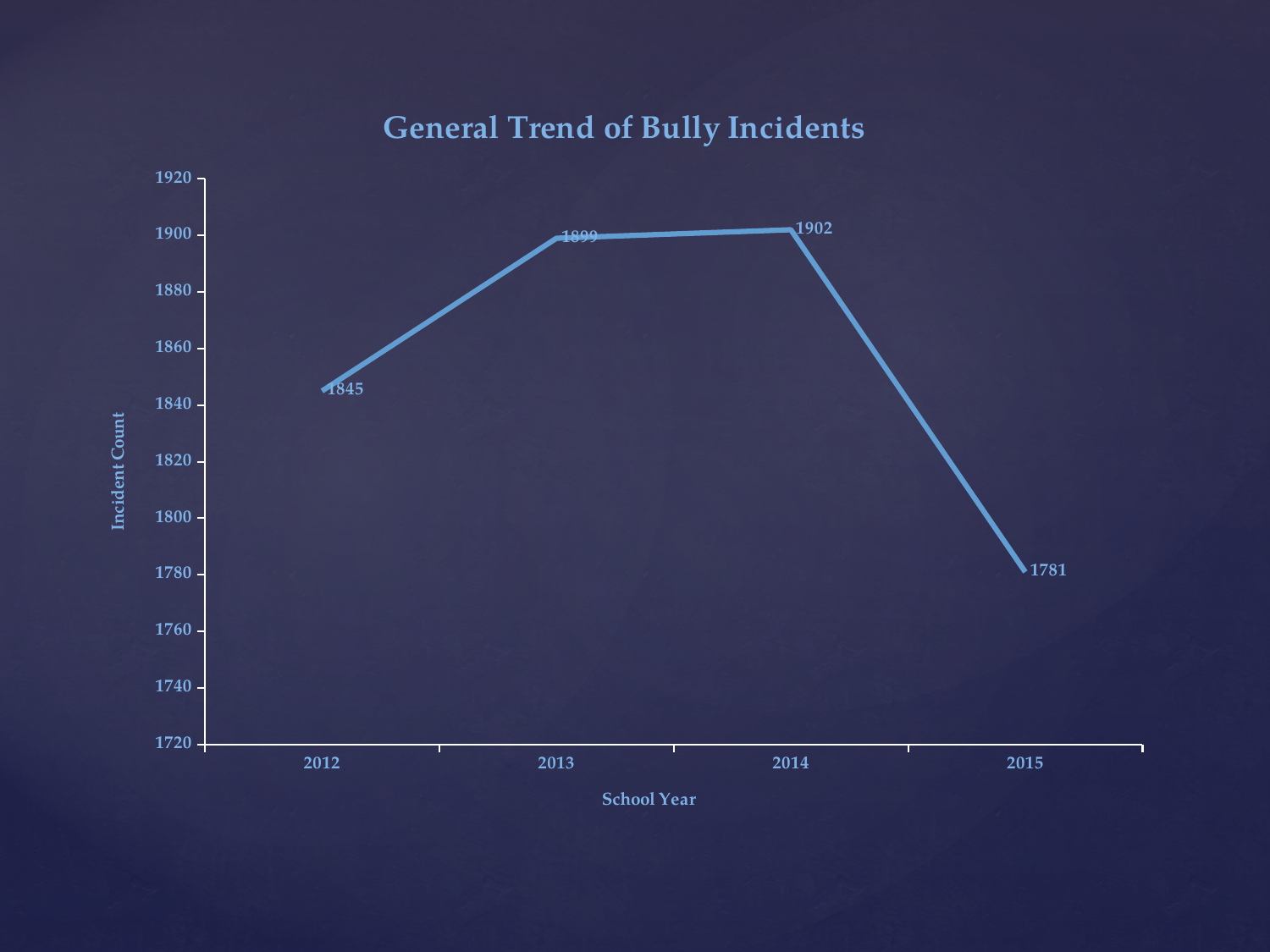

### Chart: General Trend of Bully Incidents

| Category |  |
|---|---|
| 2012 | 1845.0 |
| 2013 | 1899.0 |
| 2014 | 1902.0 |
| 2015 | 1781.0 |